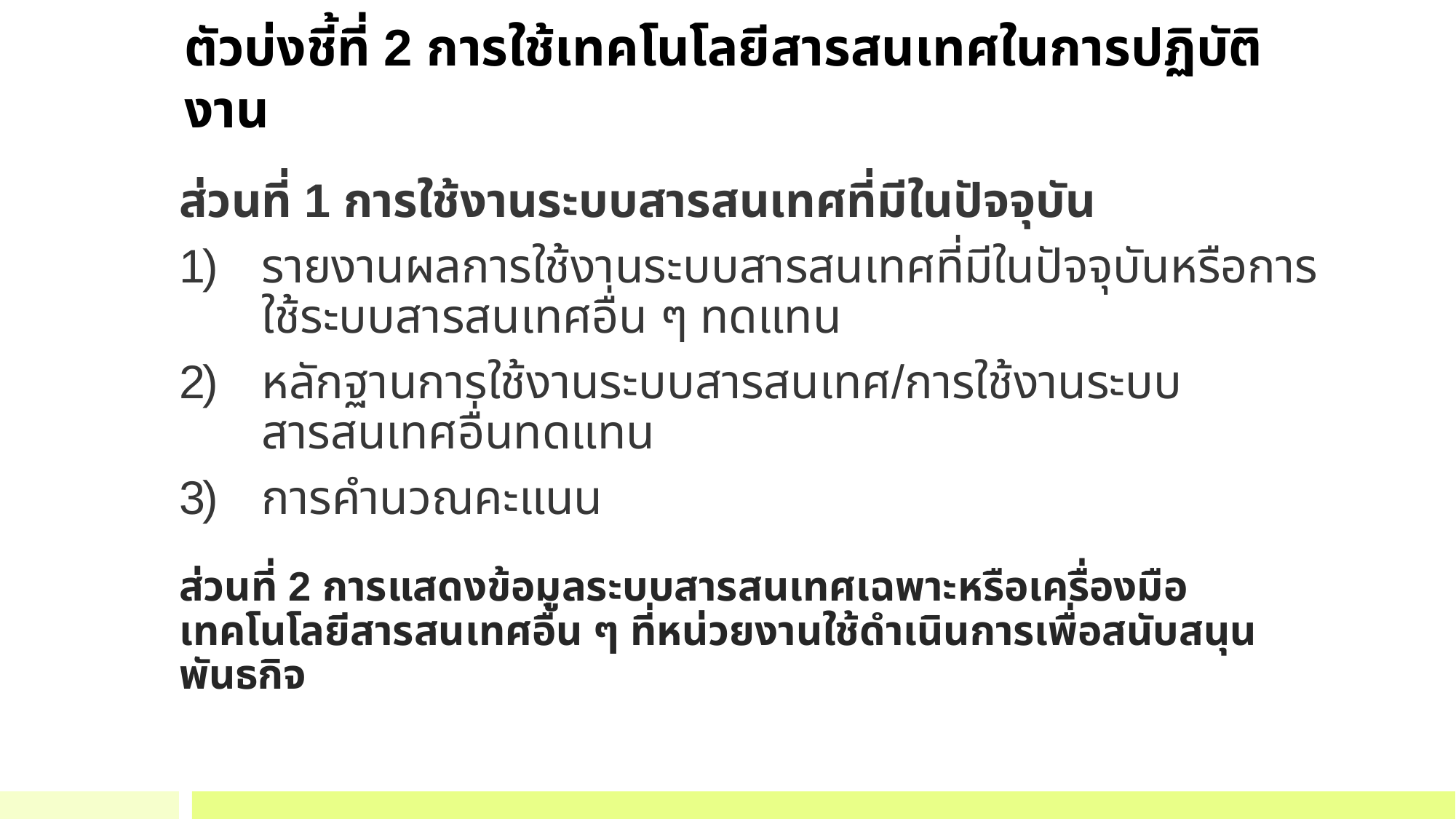

# ตัวบ่งชี้ที่ 2 การใช้เทคโนโลยีสารสนเทศในการปฏิบัติงาน
ส่วนที่ 1 การใช้งานระบบสารสนเทศที่มีในปัจจุบัน
รายงานผลการใช้งานระบบสารสนเทศที่มีในปัจจุบันหรือการใช้ระบบสารสนเทศอื่น ๆ ทดแทน
หลักฐานการใช้งานระบบสารสนเทศ/การใช้งานระบบสารสนเทศอื่นทดแทน
การคำนวณคะแนน
ส่วนที่ 2 การแสดงข้อมูลระบบสารสนเทศเฉพาะหรือเครื่องมือเทคโนโลยีสารสนเทศอื่น ๆ ที่หน่วยงานใช้ดำเนินการเพื่อสนับสนุนพันธกิจ